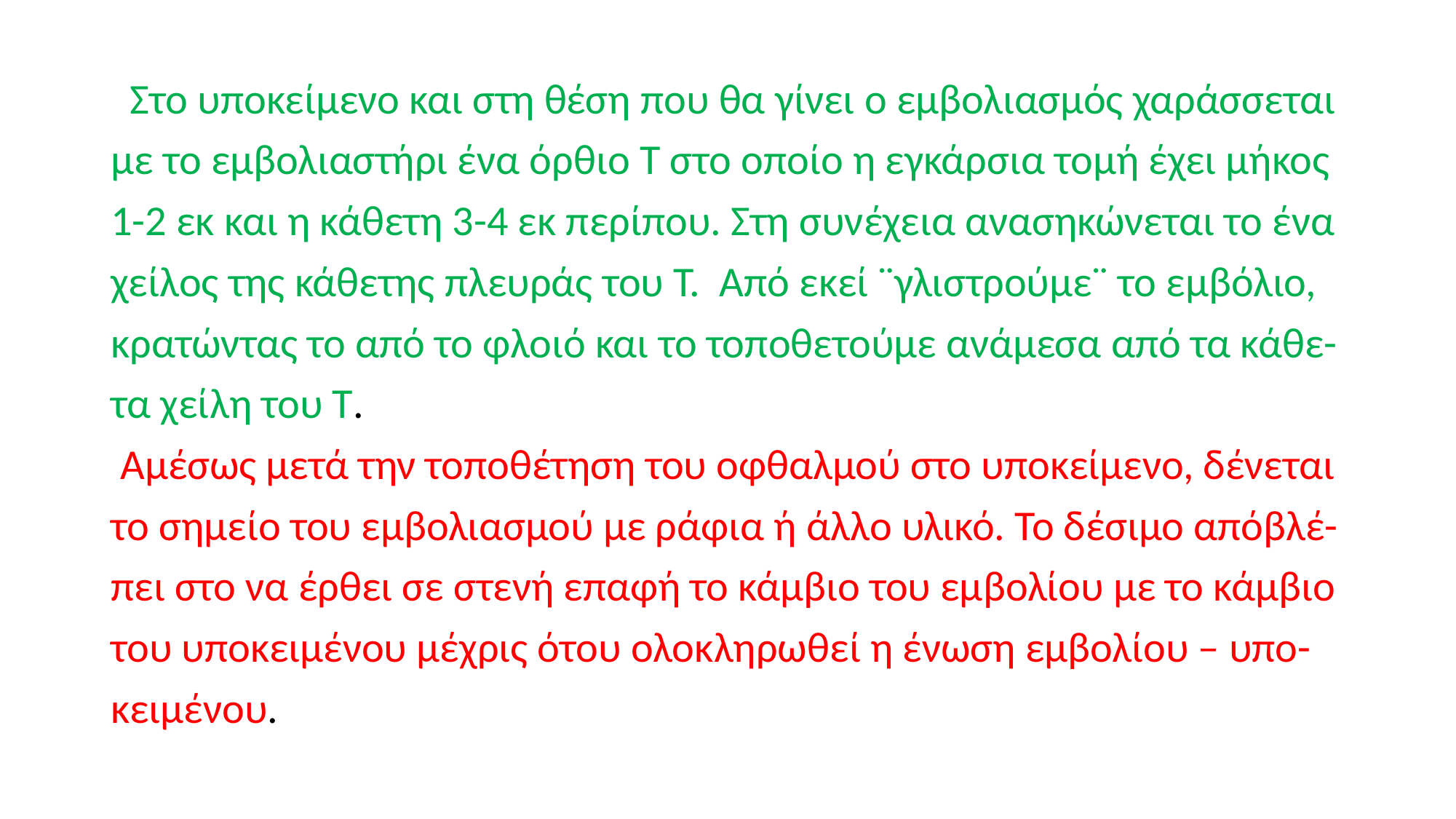

Στο υποκείμενο και στη θέση που θα γίνει ο εμβολιασμός χαράσσεται
με το εμβολιαστήρι ένα όρθιο Τ στο οποίο η εγκάρσια τομή έχει μήκος
1-2 εκ και η κάθετη 3-4 εκ περίπου. Στη συνέχεια ανασηκώνεται το ένα
χείλος της κάθετης πλευράς του Τ.  Από εκεί ¨γλιστρούμε¨ το εμβόλιο,
κρατώντας το από το φλοιό και το τοποθετούμε ανάμεσα από τα κάθε-
τα χείλη του Τ.
 Αμέσως μετά την τοποθέτηση του οφθαλμού στο υποκείμενο, δένεται
το σημείο του εμβολιασμού με ράφια ή άλλο υλικό. Το δέσιμο απόβλέ-
πει στο να έρθει σε στενή επαφή το κάμβιο του εμβολίου με το κάμβιο
του υποκειμένου μέχρις ότου ολοκληρωθεί η ένωση εμβολίου – υπο-
κειμένου.